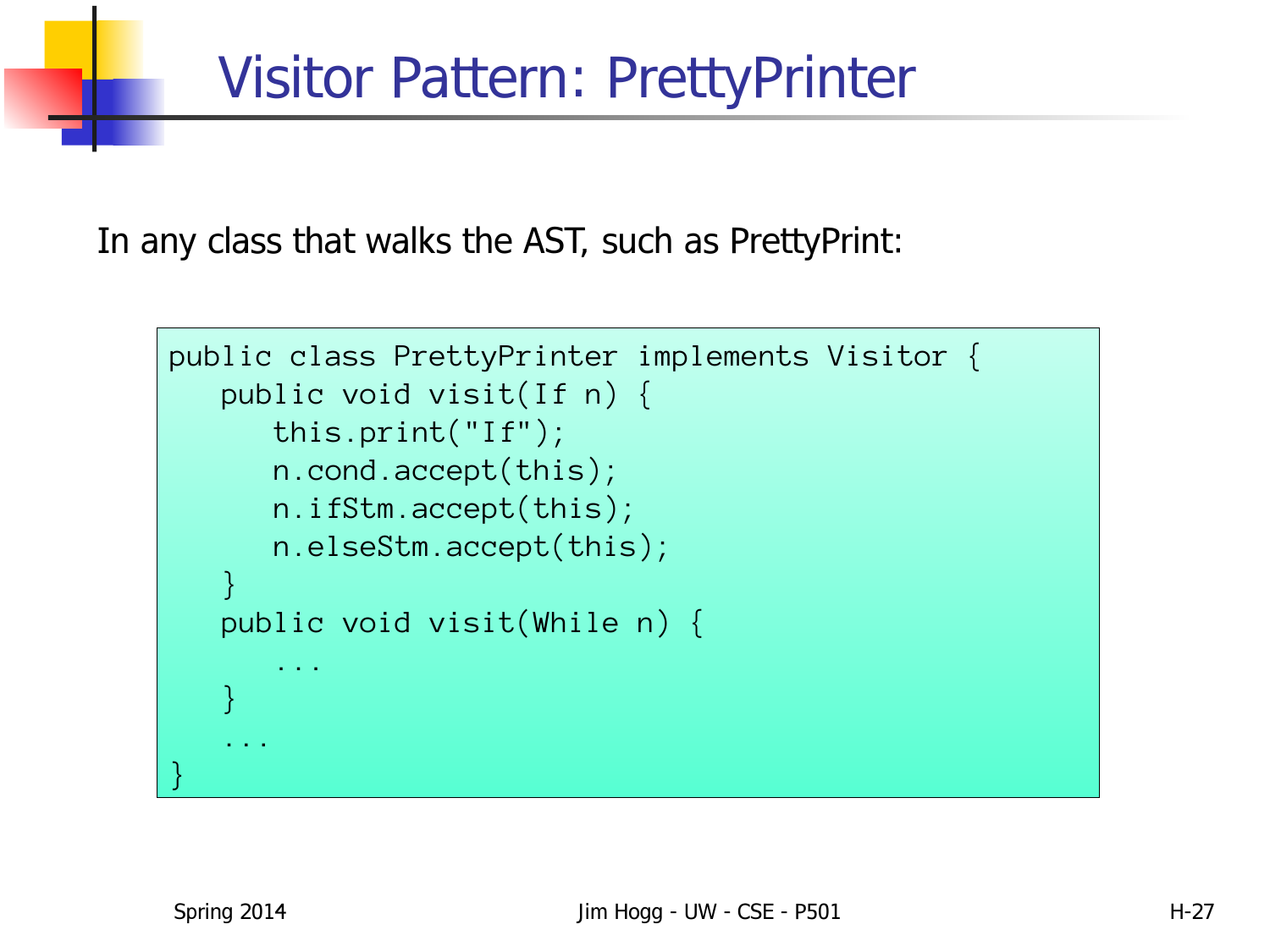

# Visitor Pattern: PrettyPrinter
In any class that walks the AST, such as PrettyPrint:
public class PrettyPrinter implements Visitor {
   public void visit(If n) {
      this.print("If");
      n.cond.accept(this);
      n.ifStm.accept(this);
      n.elseStm.accept(this);
   }
   public void visit(While n) {
      ...
   }
   ...
}
Spring 2014
Jim Hogg - UW - CSE - P501
H-27